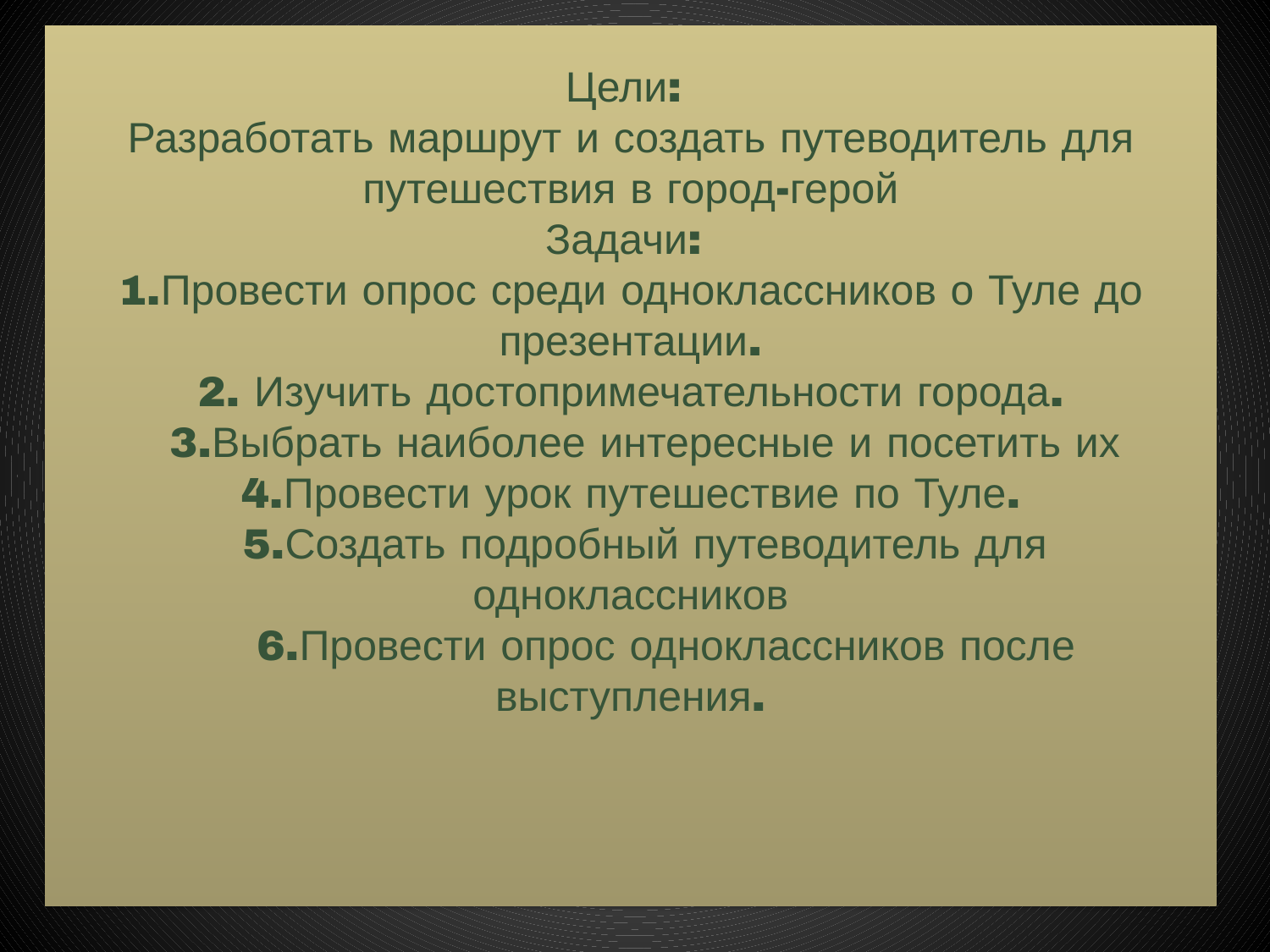

# Цели: Разработать маршрут и создать путеводитель для путешествия в город-герой Задачи: 1.Провести опрос среди одноклассников о Туле до презентации. 2. Изучить достопримечательности города. 3.Выбрать наиболее интересные и посетить их 4.Провести урок путешествие по Туле. 5.Создать подробный путеводитель для одноклассников 6.Провести опрос одноклассников после выступления.